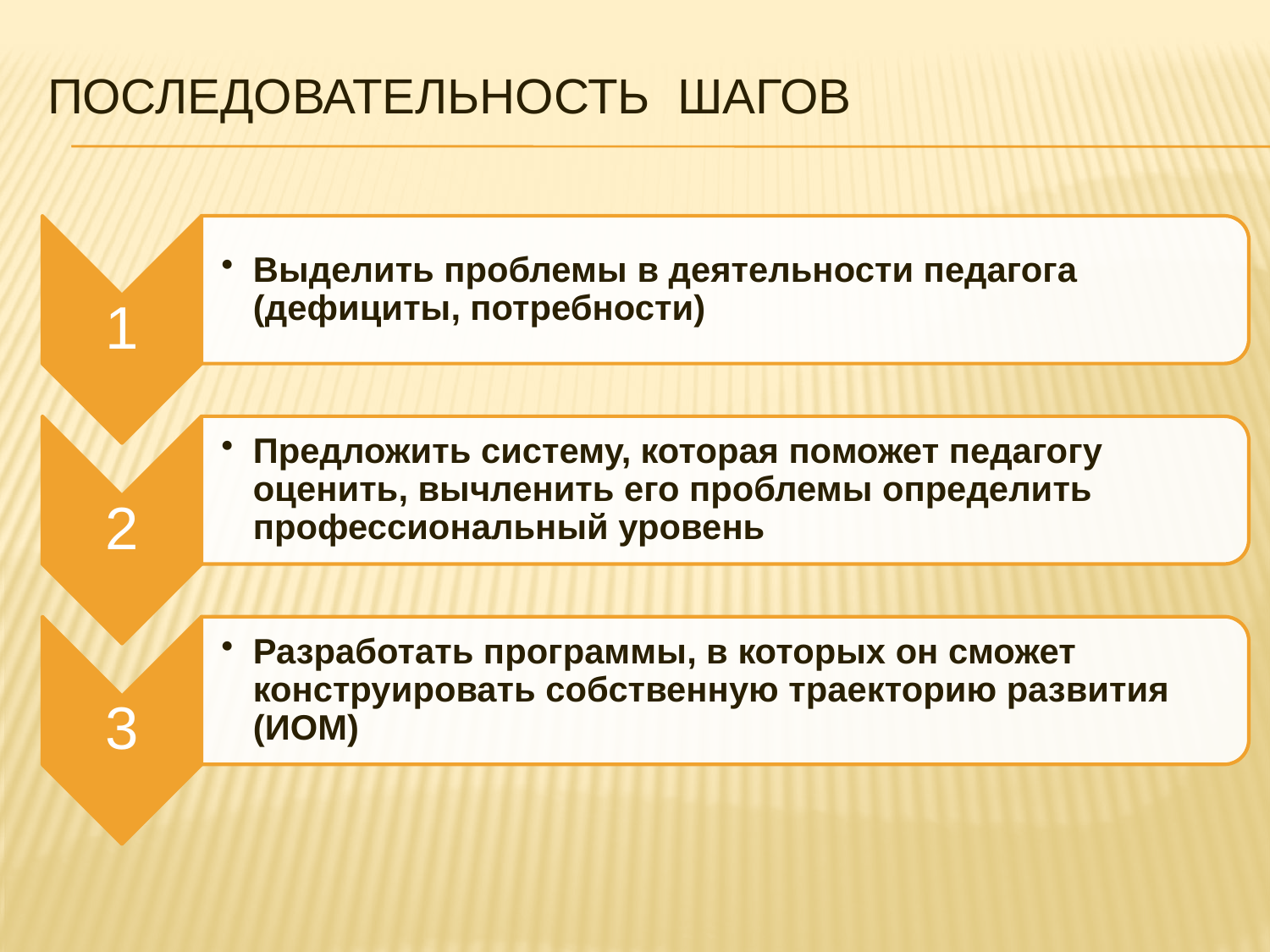

# Последовательность  шагов
1
Выделить проблемы в деятельности педагога (дефициты, потребности)
2
Предложить систему, которая поможет педагогу оценить, вычленить его проблемы определить профессиональный уровень
3
Разработать программы, в которых он сможет конструировать собственную траекторию развития (ИОМ)